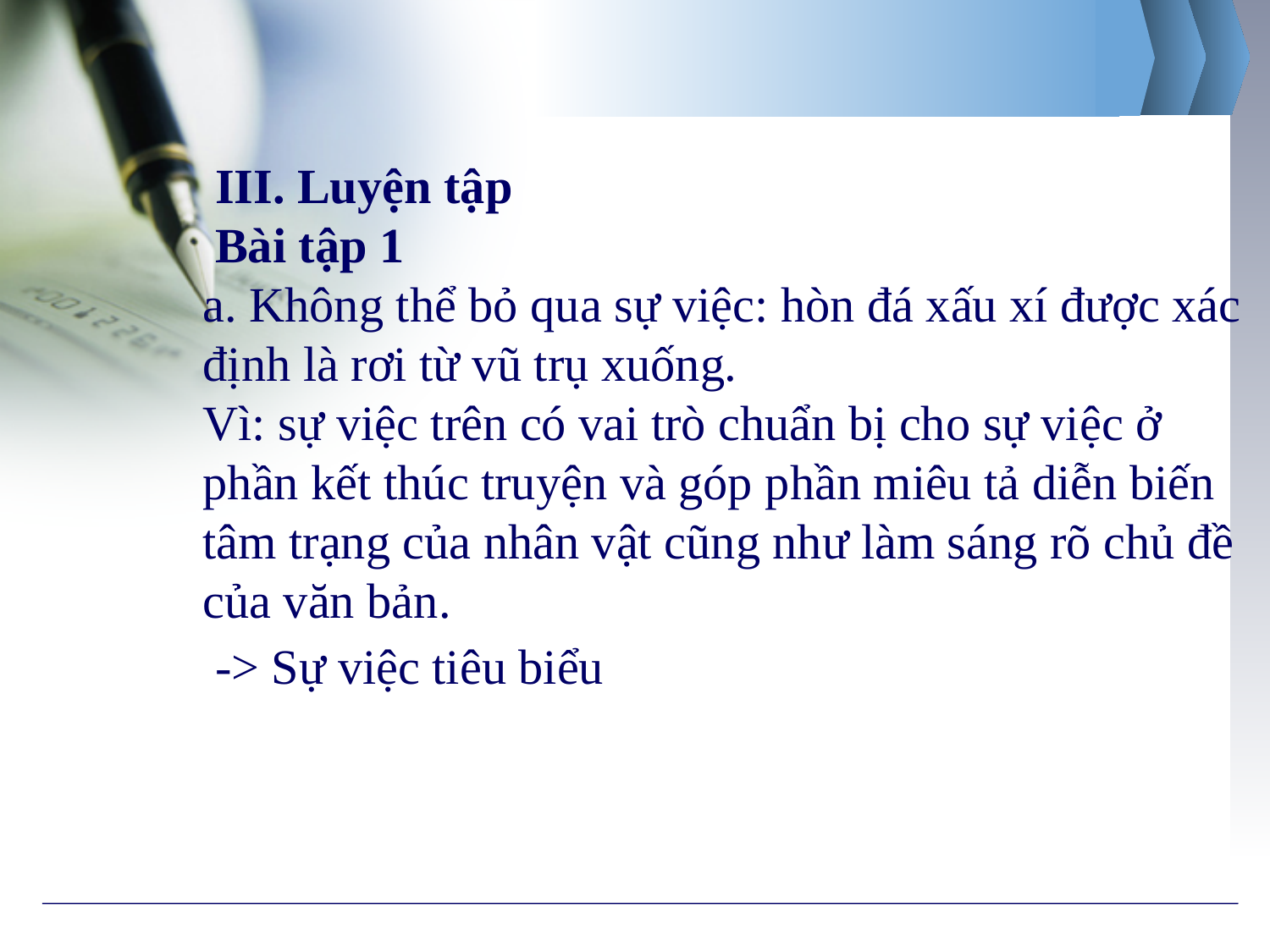

III. Luyện tập
 Bài tập 1
a. Không thể bỏ qua sự việc: hòn đá xấu xí được xác định là rơi từ vũ trụ xuống.
Vì: sự việc trên có vai trò chuẩn bị cho sự việc ở phần kết thúc truyện và góp phần miêu tả diễn biến tâm trạng của nhân vật cũng như làm sáng rõ chủ đề của văn bản.
 -> Sự việc tiêu biểu